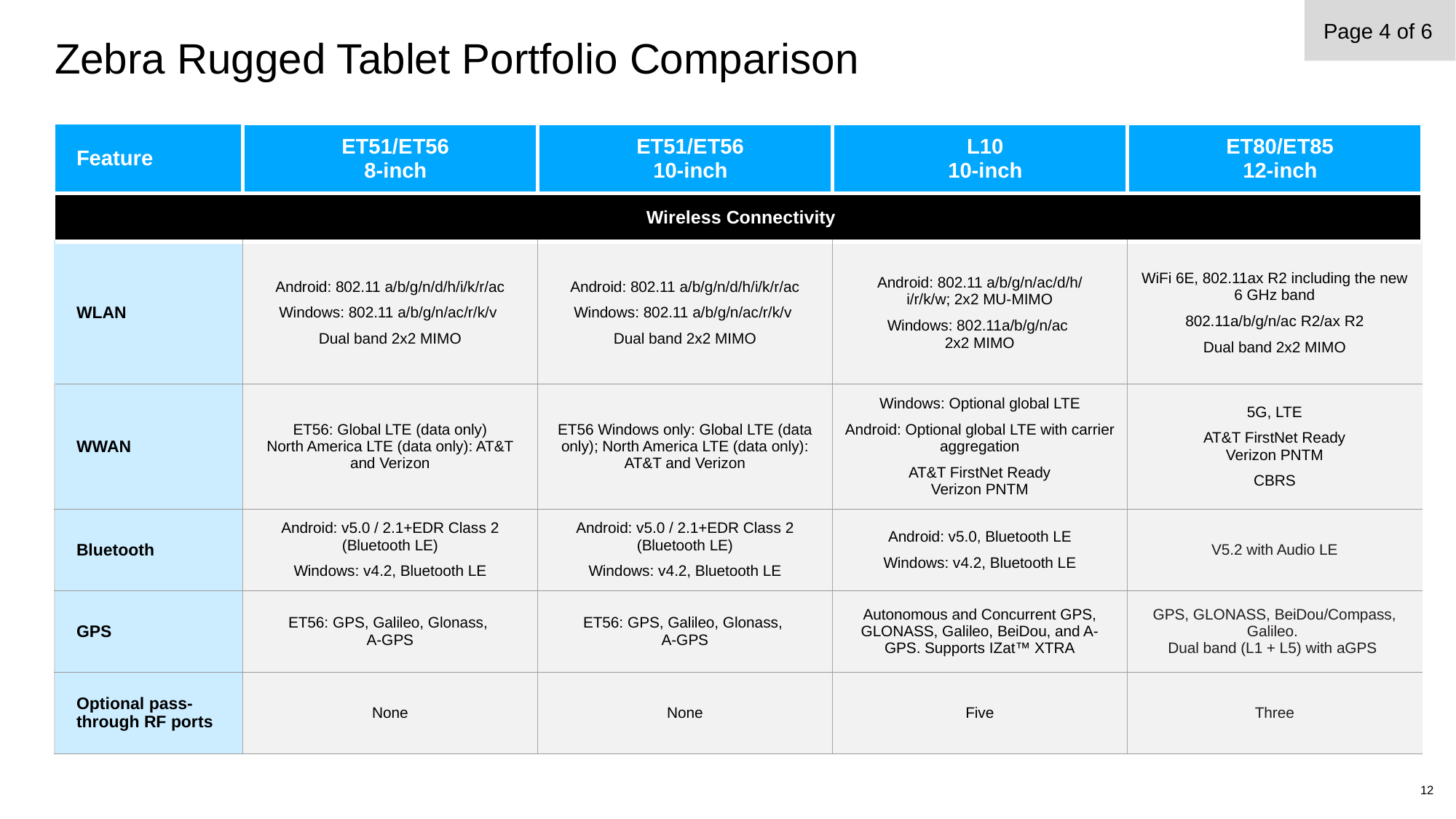

Page 4 of 6
# Zebra Rugged Tablet Portfolio Comparison
| Feature | ET51/ET56 8-inch | ET51/ET56 10-inch | L10 10-inch | ET80/ET85 12-inch |
| --- | --- | --- | --- | --- |
| Wireless Connectivity |  |  |  |  |
| WLAN | Android: 802.11 a/b/g/n/d/h/i/k/r/ac Windows: 802.11 a/b/g/n/ac/r/k/v Dual band 2x2 MIMO | Android: 802.11 a/b/g/n/d/h/i/k/r/ac Windows: 802.11 a/b/g/n/ac/r/k/v Dual band 2x2 MIMO | Android: 802.11 a/b/g/n/ac/d/h/ i/r/k/w; 2x2 MU-MIMO Windows: 802.11a/b/g/n/ac 2x2 MIMO | WiFi 6E, 802.11ax R2 including the new 6 GHz band 802.11a/b/g/n/ac R2/ax R2 Dual band 2x2 MIMO |
| WWAN | ET56: Global LTE (data only) North America LTE (data only): AT&T and Verizon | ET56 Windows only: Global LTE (data only); North America LTE (data only): AT&T and Verizon | Windows: Optional global LTE Android: Optional global LTE with carrier aggregation AT&T FirstNet Ready Verizon PNTM | 5G, LTE AT&T FirstNet Ready Verizon PNTM CBRS |
| Bluetooth | Android: v5.0 / 2.1+EDR Class 2 (Bluetooth LE) Windows: v4.2, Bluetooth LE | Android: v5.0 / 2.1+EDR Class 2 (Bluetooth LE) Windows: v4.2, Bluetooth LE | Android: v5.0, Bluetooth LE Windows: v4.2, Bluetooth LE | V5.2 with Audio LE |
| GPS | ET56: GPS, Galileo, Glonass, A-GPS | ET56: GPS, Galileo, Glonass, A-GPS | Autonomous and Concurrent GPS, GLONASS, Galileo, BeiDou, and A-GPS. Supports IZat™ XTRA | GPS, GLONASS, BeiDou/Compass, Galileo. Dual band (L1 + L5) with aGPS |
| Optional pass-through RF ports | None | None | Five | Three |
12